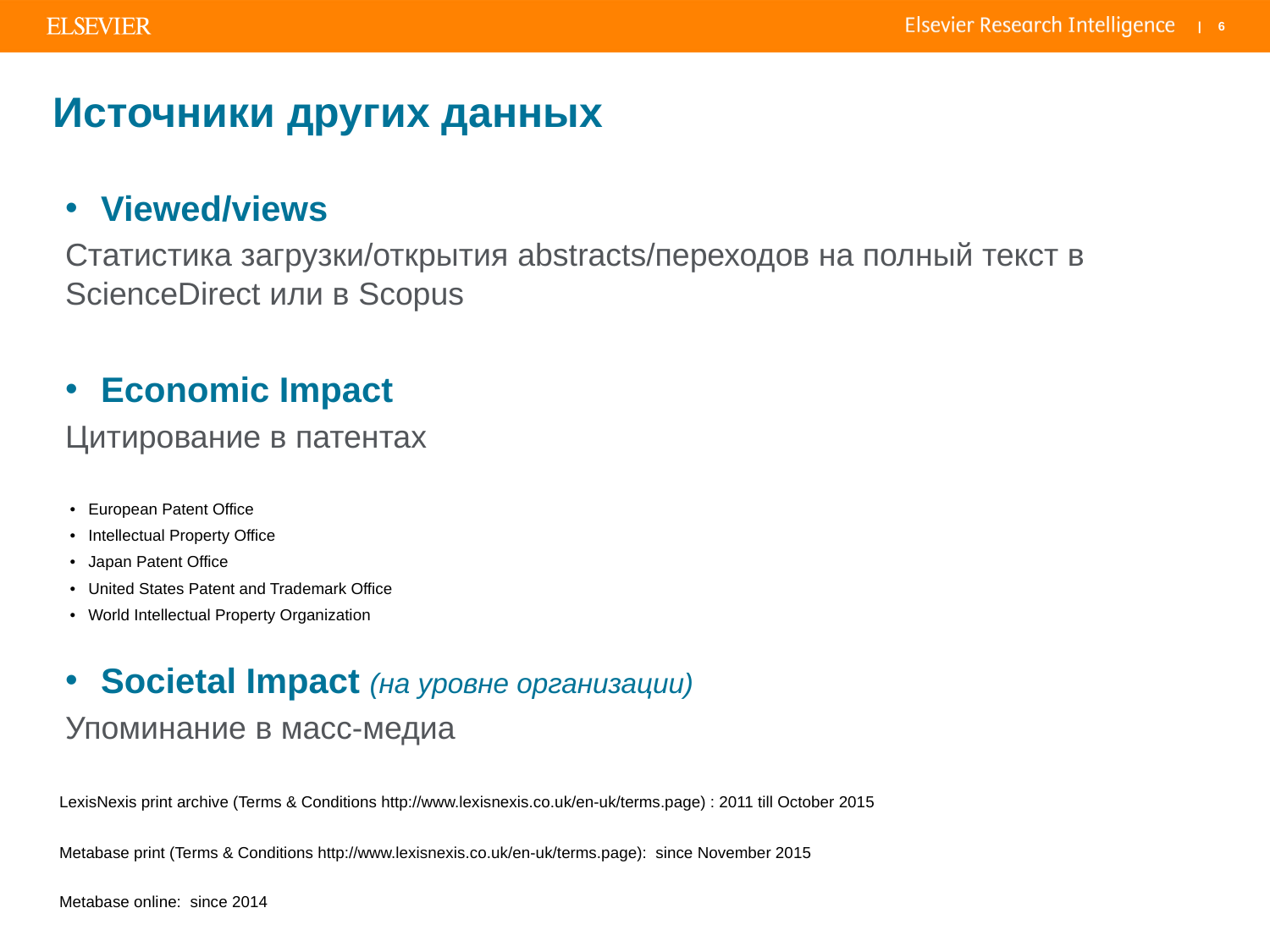

# Источники других данных
Viewed/views
Статистика загрузки/открытия abstracts/переходов на полный текст в ScienceDirect или в Scopus

Economic Impact
Цитирование в патентах

Societal Impact (на уровне организации)
Упоминание в масс-медиа

| • | European Patent Office |
| --- | --- |
| • | Intellectual Property Office |
| • | Japan Patent Office |
| • | United States Patent and Trademark Office |
| • | World Intellectual Property Organization |
| LexisNexis print archive (Terms & Conditions http://www.lexisnexis.co.uk/en-uk/terms.page) : 2011 till October 2015 |
| --- |
| Metabase print (Terms & Conditions http://www.lexisnexis.co.uk/en-uk/terms.page):  since November 2015 |
| Metabase online:  since 2014 |